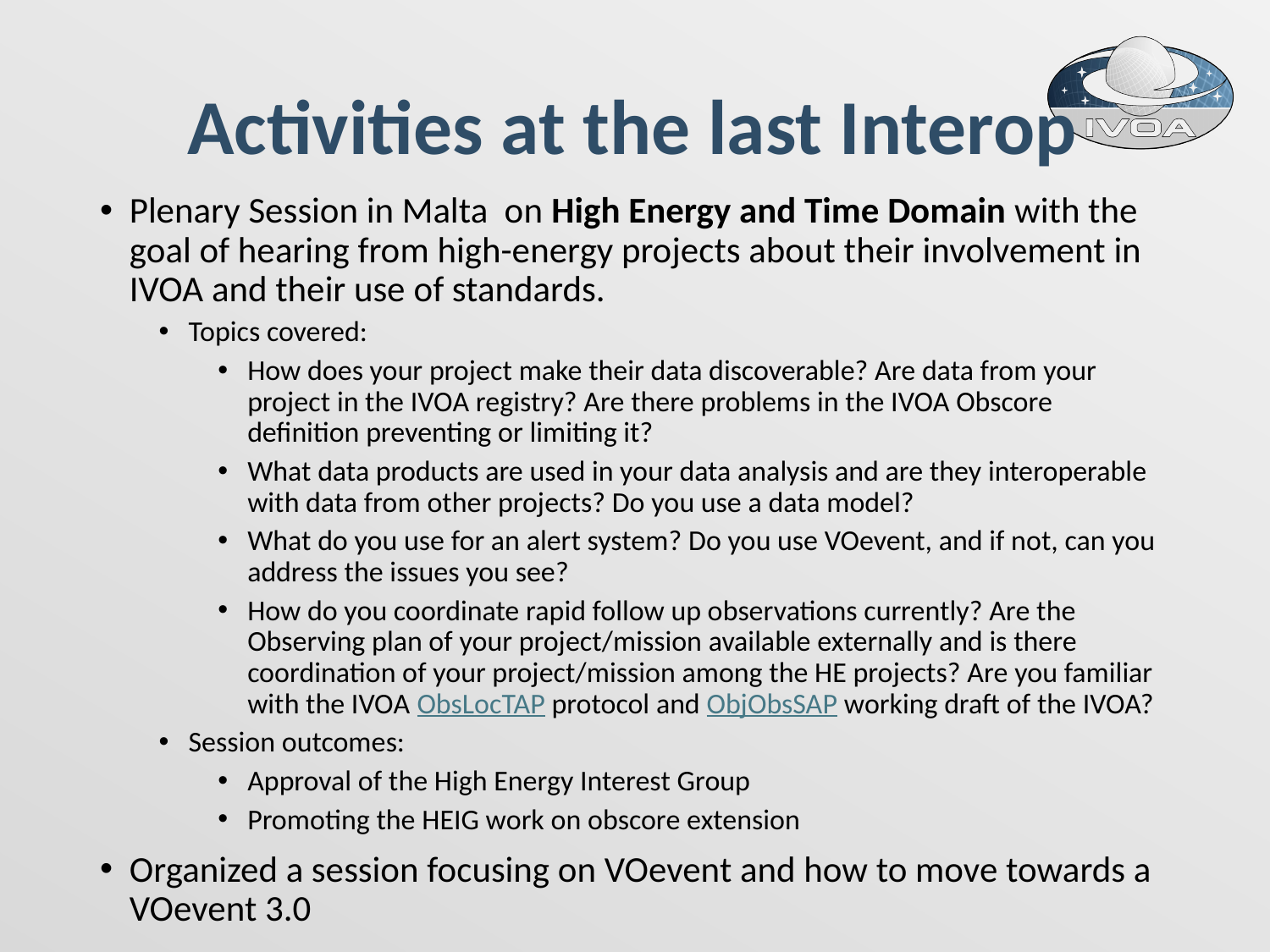

# Activities at the last Interop
Plenary Session in Malta  on High Energy and Time Domain with the goal of hearing from high-energy projects about their involvement in IVOA and their use of standards.
Topics covered:
How does your project make their data discoverable? Are data from your project in the IVOA registry? Are there problems in the IVOA Obscore definition preventing or limiting it?
What data products are used in your data analysis and are they interoperable with data from other projects? Do you use a data model?
What do you use for an alert system? Do you use VOevent, and if not, can you address the issues you see?
How do you coordinate rapid follow up observations currently? Are the Observing plan of your project/mission available externally and is there coordination of your project/mission among the HE projects? Are you familiar with the IVOA ObsLocTAP protocol and ObjObsSAP working draft of the IVOA?
Session outcomes:
Approval of the High Energy Interest Group
Promoting the HEIG work on obscore extension
Organized a session focusing on VOevent and how to move towards a VOevent 3.0